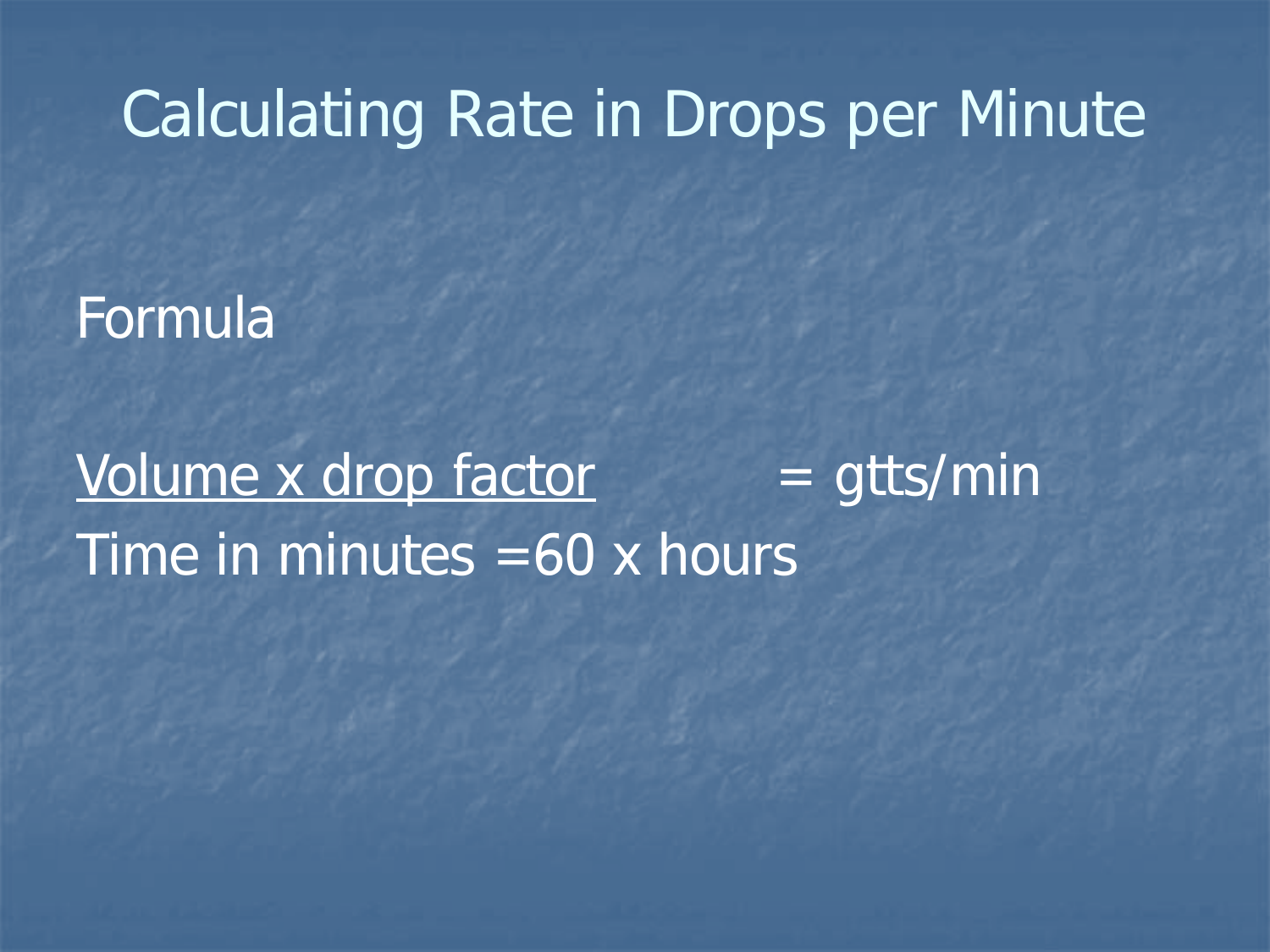

# Calculating Rate in Drops per Minute
Formula

Volume x drop factor		 = gtts/min
Time in minutes =60 x hours